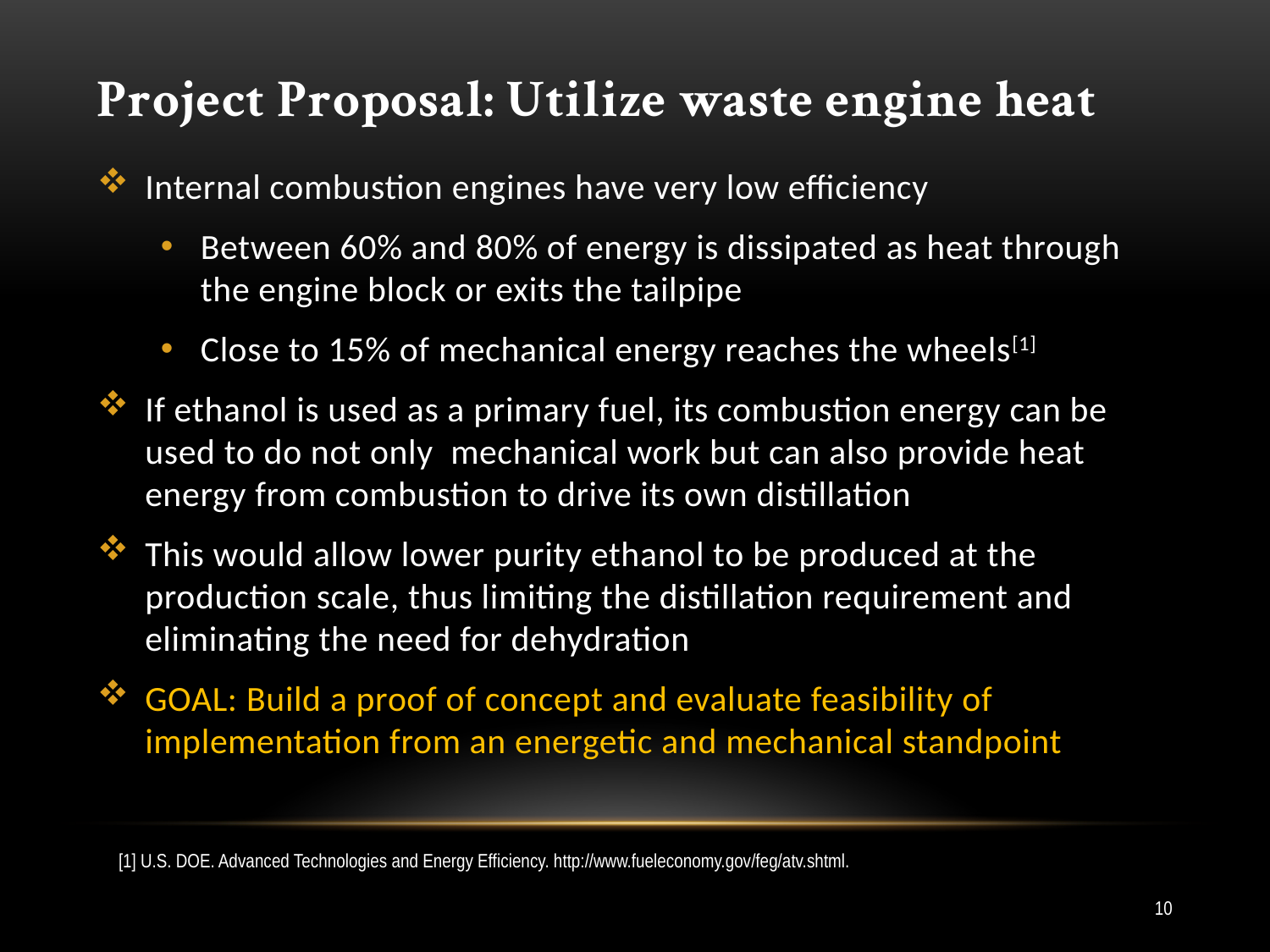

# Project Proposal: Utilize waste engine heat
Internal combustion engines have very low efficiency
Between 60% and 80% of energy is dissipated as heat through the engine block or exits the tailpipe
Close to 15% of mechanical energy reaches the wheels[1]
If ethanol is used as a primary fuel, its combustion energy can be used to do not only  mechanical work but can also provide heat energy from combustion to drive its own distillation
This would allow lower purity ethanol to be produced at the production scale, thus limiting the distillation requirement and eliminating the need for dehydration
GOAL: Build a proof of concept and evaluate feasibility of implementation from an energetic and mechanical standpoint

[1] U.S. DOE. Advanced Technologies and Energy Efficiency. http://www.fueleconomy.gov/feg/atv.shtml.
10